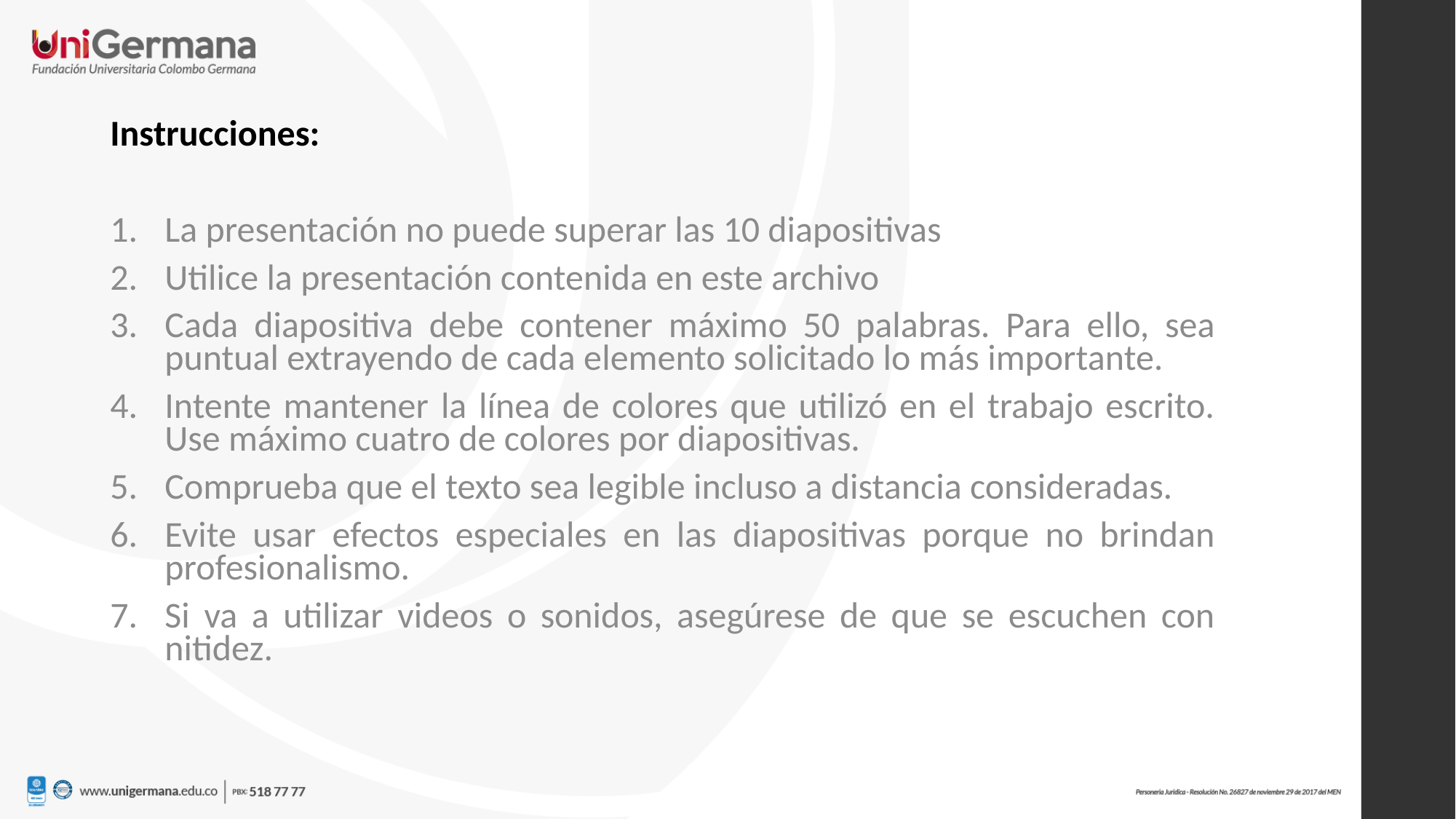

Instrucciones:

La presentación no puede superar las 10 diapositivas
Utilice la presentación contenida en este archivo
Cada diapositiva debe contener máximo 50 palabras. Para ello, sea puntual extrayendo de cada elemento solicitado lo más importante.
Intente mantener la línea de colores que utilizó en el trabajo escrito. Use máximo cuatro de colores por diapositivas.
Comprueba que el texto sea legible incluso a distancia consideradas.
Evite usar efectos especiales en las diapositivas porque no brindan profesionalismo.
Si va a utilizar videos o sonidos, asegúrese de que se escuchen con nitidez.